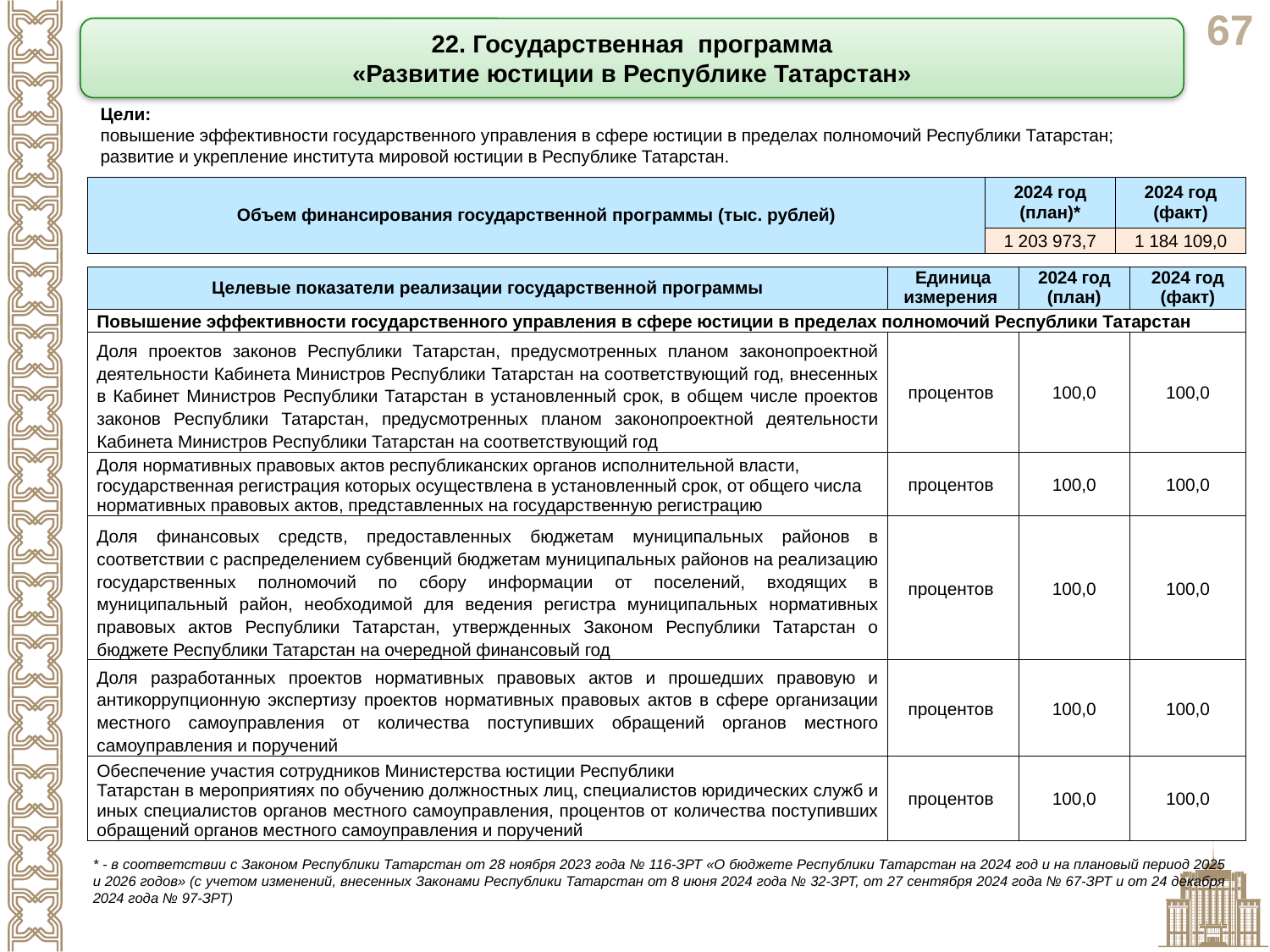

22. Государственная  программа
«Развитие юстиции в Республике Татарстан»
Цели:
повышение эффективности государственного управления в сфере юстиции в пределах полномочий Республики Татарстан;
развитие и укрепление института мировой юстиции в Республике Татарстан.
| Объем финансирования государственной программы (тыс. рублей) | 2024 год (план)\* | 2024 год (факт) |
| --- | --- | --- |
|  | 1 203 973,7 | 1 184 109,0 |
| Целевые показатели реализации государственной программы | Единица измерения | 2024 год (план) | 2024 год (факт) |
| --- | --- | --- | --- |
| Повышение эффективности государственного управления в сфере юстиции в пределах полномочий Республики Татарстан |  |  |  |
| Доля проектов законов Республики Татарстан, предусмотренных планом законопроектной деятельности Кабинета Министров Республики Татарстан на соответствующий год, внесенных в Кабинет Министров Республики Татарстан в установленный срок, в общем числе проектов законов Республики Татарстан, предусмотренных планом законопроектной деятельности Кабинета Министров Республики Татарстан на соответствующий год | процентов | 100,0 | 100,0 |
| Доля нормативных правовых актов республиканских органов исполнительной власти, государственная регистрация которых осуществлена в установленный срок, от общего числа нормативных правовых актов, представленных на государственную регистрацию | процентов | 100,0 | 100,0 |
| Доля финансовых средств, предоставленных бюджетам муниципальных районов в соответствии с распределением субвенций бюджетам муниципальных районов на реализацию государственных полномочий по сбору информации от поселений, входящих в муниципальный район, необходимой для ведения регистра муниципальных нормативных правовых актов Республики Татарстан, утвержденных Законом Республики Татарстан о бюджете Республики Татарстан на очередной финансовый год | процентов | 100,0 | 100,0 |
| Доля разработанных проектов нормативных правовых актов и прошедших правовую и антикоррупционную экспертизу проектов нормативных правовых актов в сфере организации местного самоуправления от количества поступивших обращений органов местного самоуправления и поручений | процентов | 100,0 | 100,0 |
| Обеспечение участия сотрудников Министерства юстиции Республики Татарстан в мероприятиях по обучению должностных лиц, специалистов юридических служб и иных специалистов органов местного самоуправления, процентов от количества поступивших обращений органов местного самоуправления и поручений | процентов | 100,0 | 100,0 |
* - в соответствии с Законом Республики Татарстан от 28 ноября 2023 года № 116-ЗРТ «О бюджете Республики Татарстан на 2024 год и на плановый период 2025 и 2026 годов» (с учетом изменений, внесенных Законами Республики Татарстан от 8 июня 2024 года № 32-ЗРТ, от 27 сентября 2024 года № 67-ЗРТ и от 24 декабря 2024 года № 97-ЗРТ)